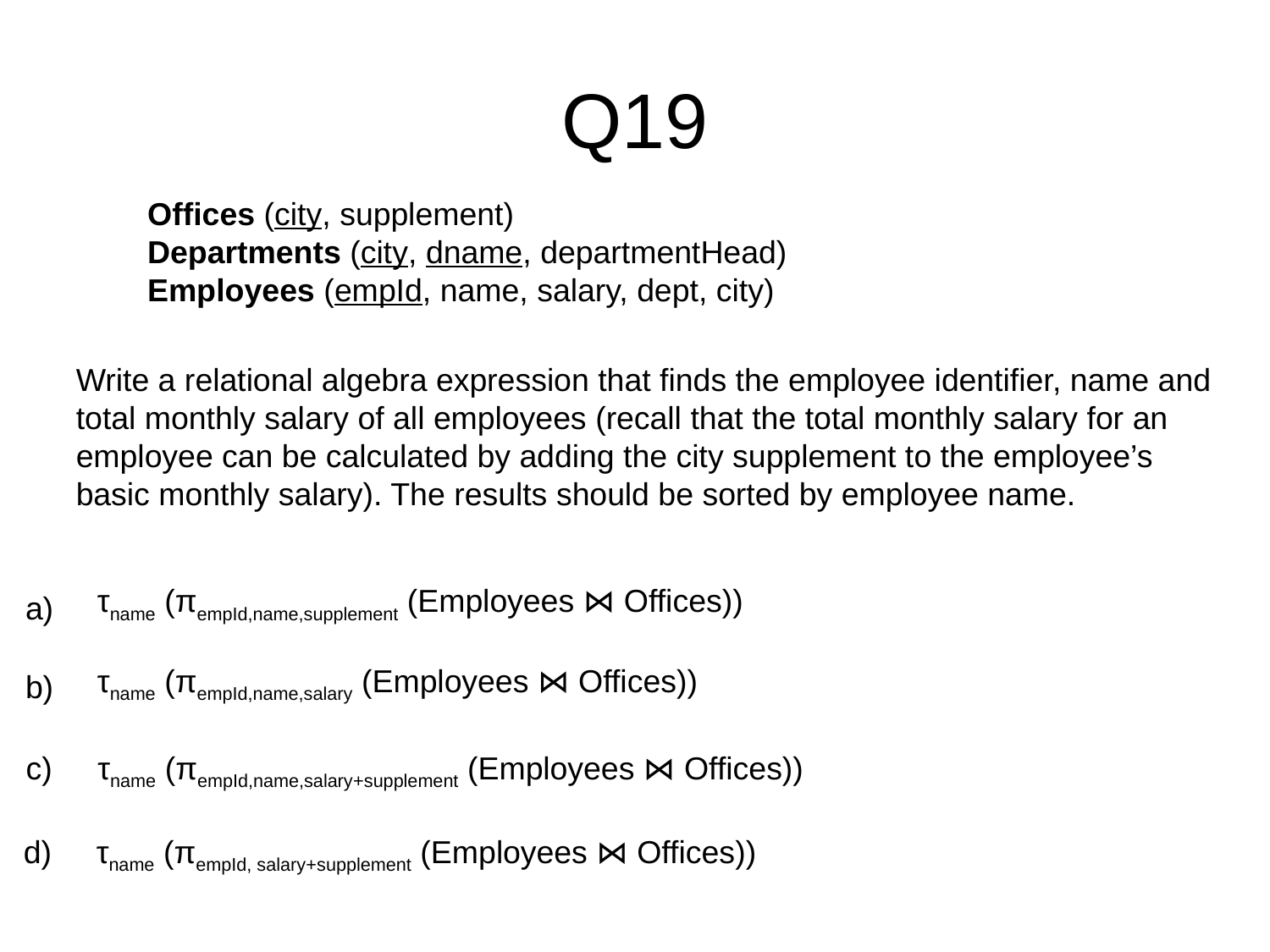

# Q19
Offices (city, supplement)
Departments (city, dname, departmentHead)
Employees (empId, name, salary, dept, city)
Write a relational algebra expression that finds the employee identifier, name and total monthly salary of all employees (recall that the total monthly salary for an employee can be calculated by adding the city supplement to the employee’s basic monthly salary). The results should be sorted by employee name.
τname (πempId,name,supplement (Employees ⋈ Offices))
a)
τname (πempId,name,salary (Employees ⋈ Offices))
b)
c)
τname (πempId,name,salary+supplement (Employees ⋈ Offices))
d)
τname (πempId, salary+supplement (Employees ⋈ Offices))